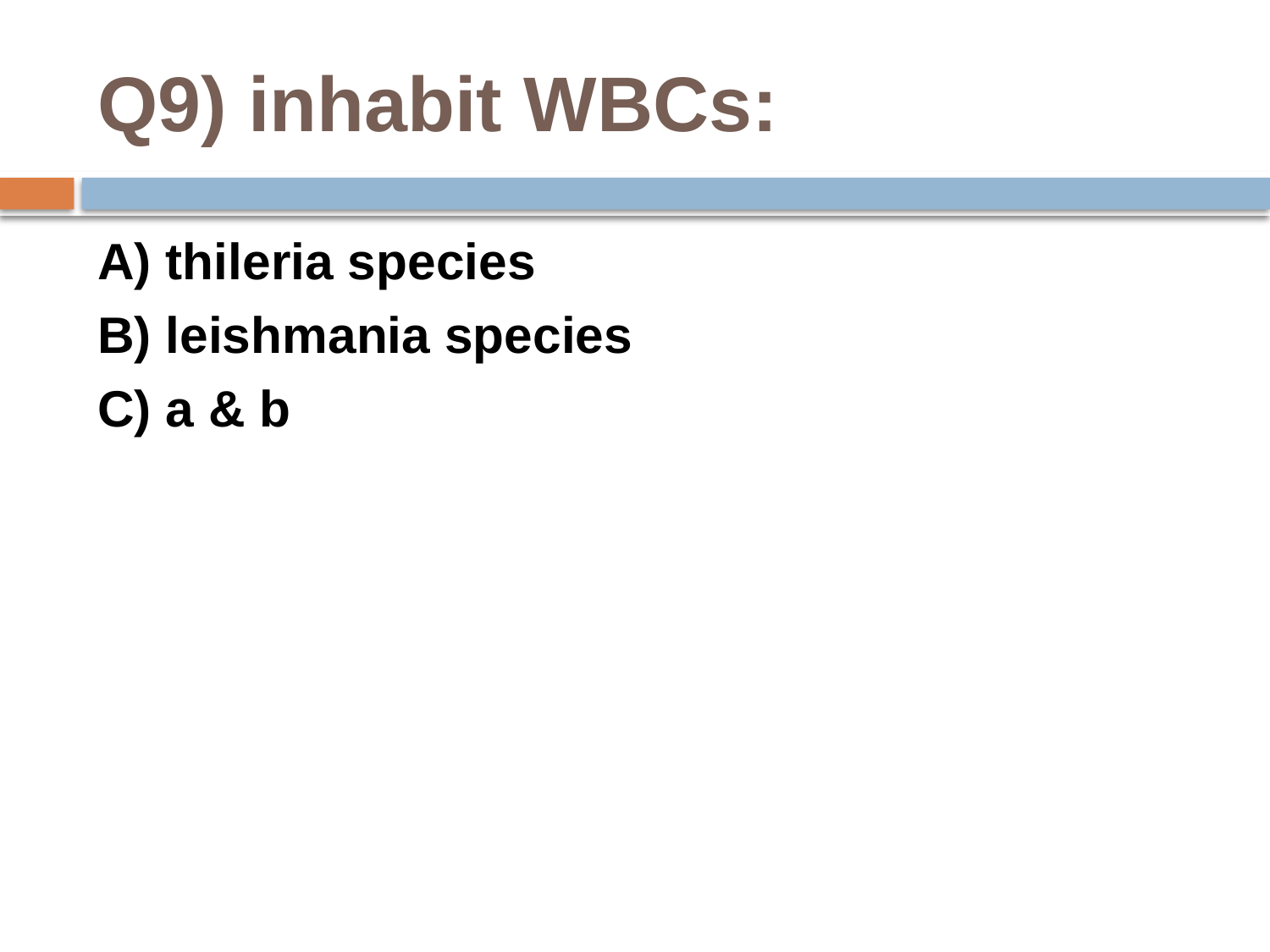

# Q9) inhabit WBCs:
A) thileria species
B) leishmania species
C) a & b